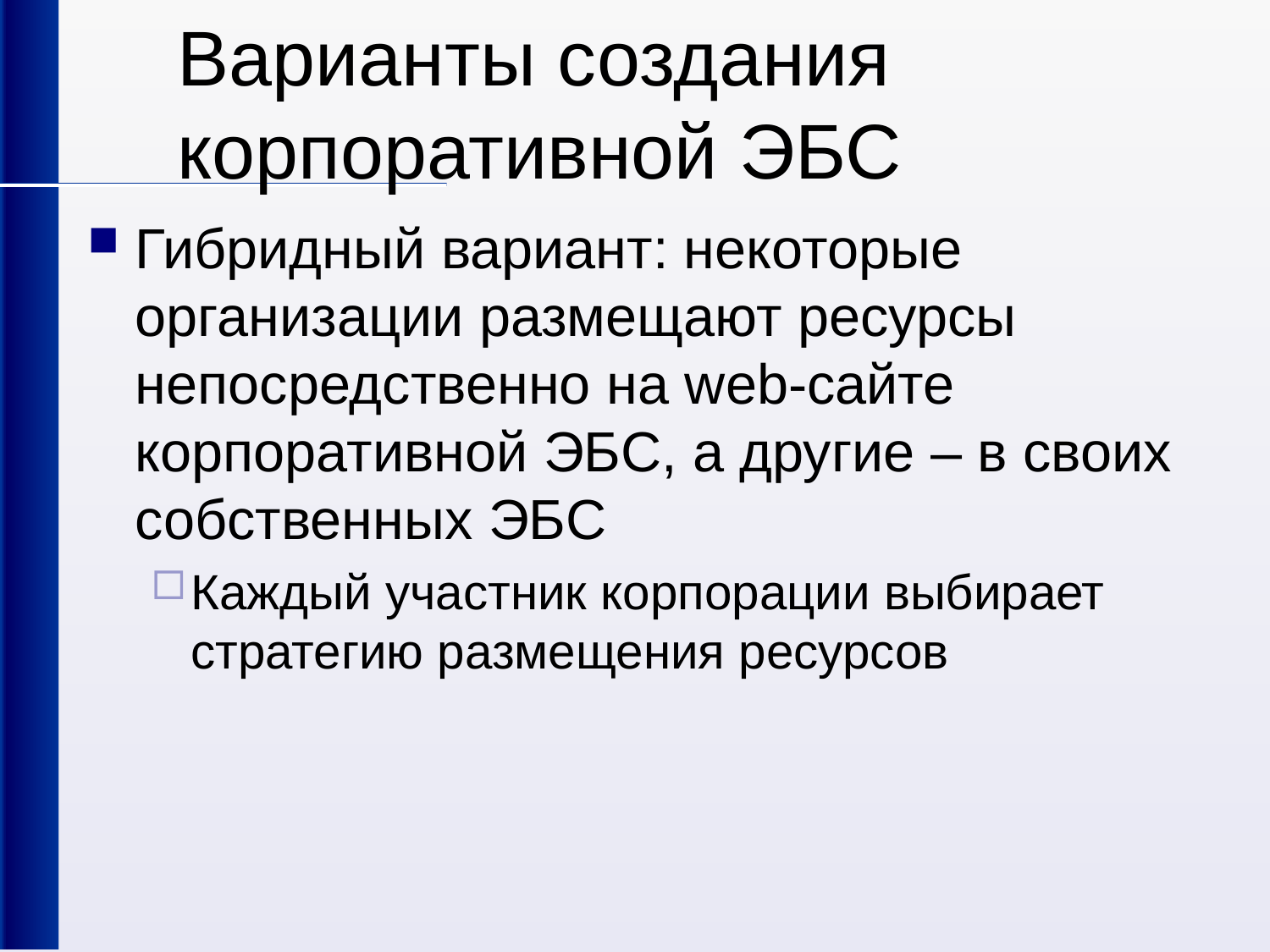

# Варианты создания корпоративной ЭБС
Гибридный вариант: некоторые организации размещают ресурсы непосредственно на web-сайте корпоративной ЭБС, а другие – в своих собственных ЭБС
Каждый участник корпорации выбирает стратегию размещения ресурсов